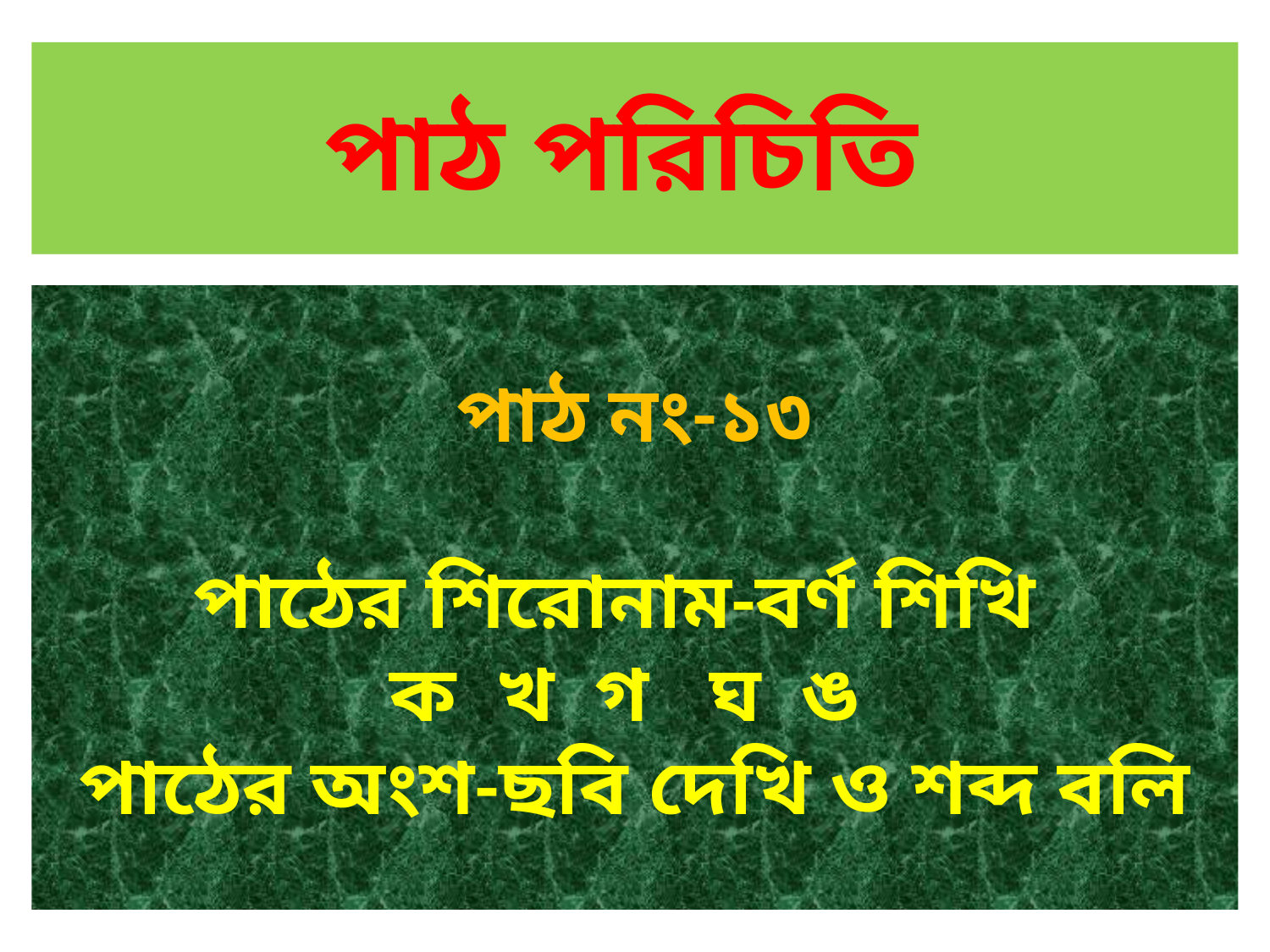

পাঠ পরিচিতি
পাঠ নং-১৩

পাঠের শিরোনাম-বর্ণ শিখি
ক  খ  গ   ঘ  ঙ
পাঠের অংশ-ছবি দেখি ও শব্দ বলি